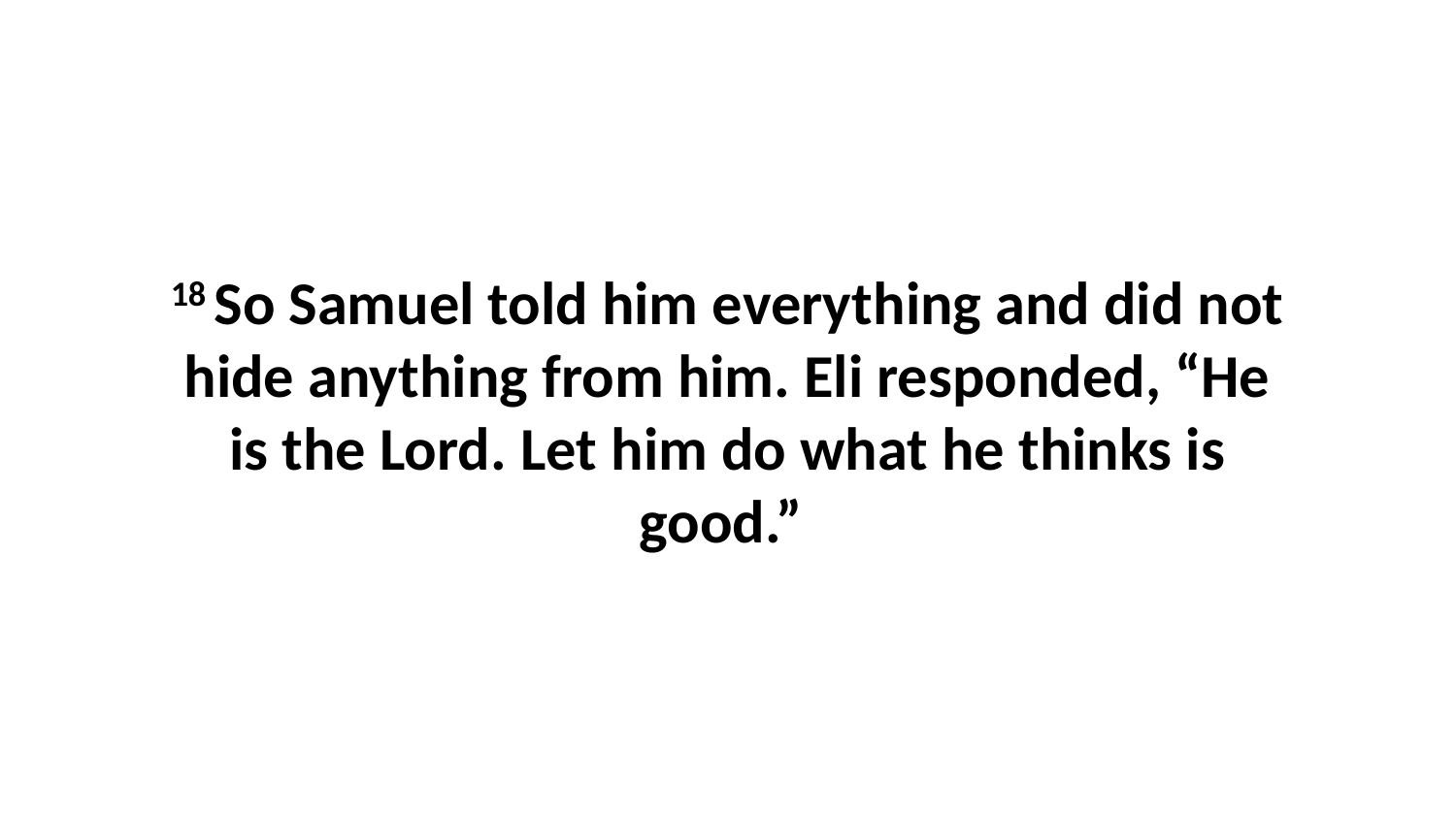

18 So Samuel told him everything and did not hide anything from him. Eli responded, “He is the Lord. Let him do what he thinks is good.”